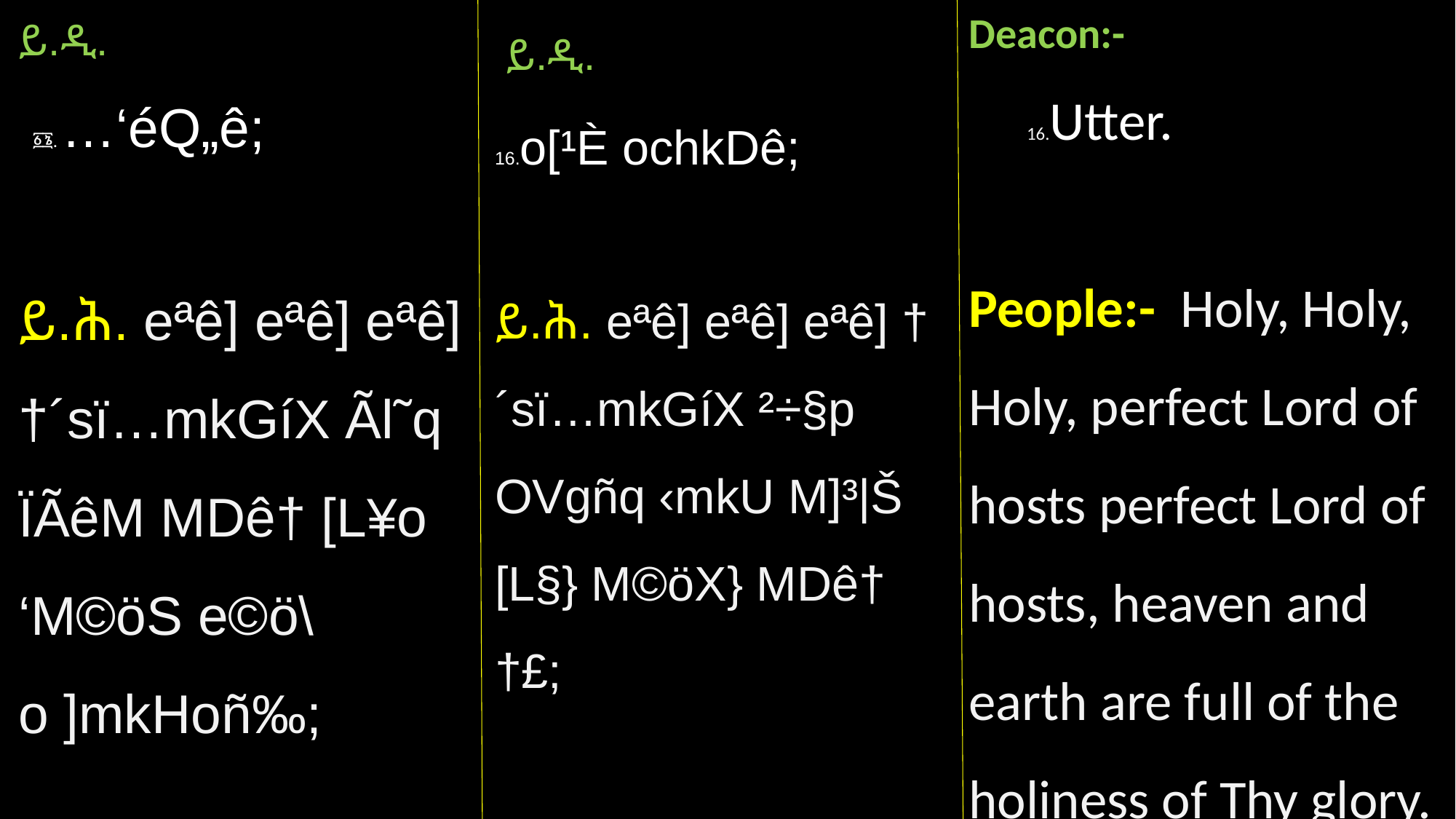

Deacon:-
      16.Utter.

People:-  Holy, Holy, Holy, perfect Lord of hosts perfect Lord of hosts, heaven and earth are full of the holiness of Thy glory.
ይ.ዲ.
   ፩፮. …‘éQ„ê;

ይ.ሕ. eªê] eªê] eªê] †´sï…mkGíX Ãl˜q ÏÃêM MDê† [L¥o ‘M©öS e©ö\o ]mkHoñ‰;
 ይ.ዲ.
16.o[¹È ochkDê;

ይ.ሕ. eªê] eªê] eªê] †´sï…mkGíX ²÷§p OVgñq ‹mkU M]³|Š [L§} M©öX} MDê† †£;